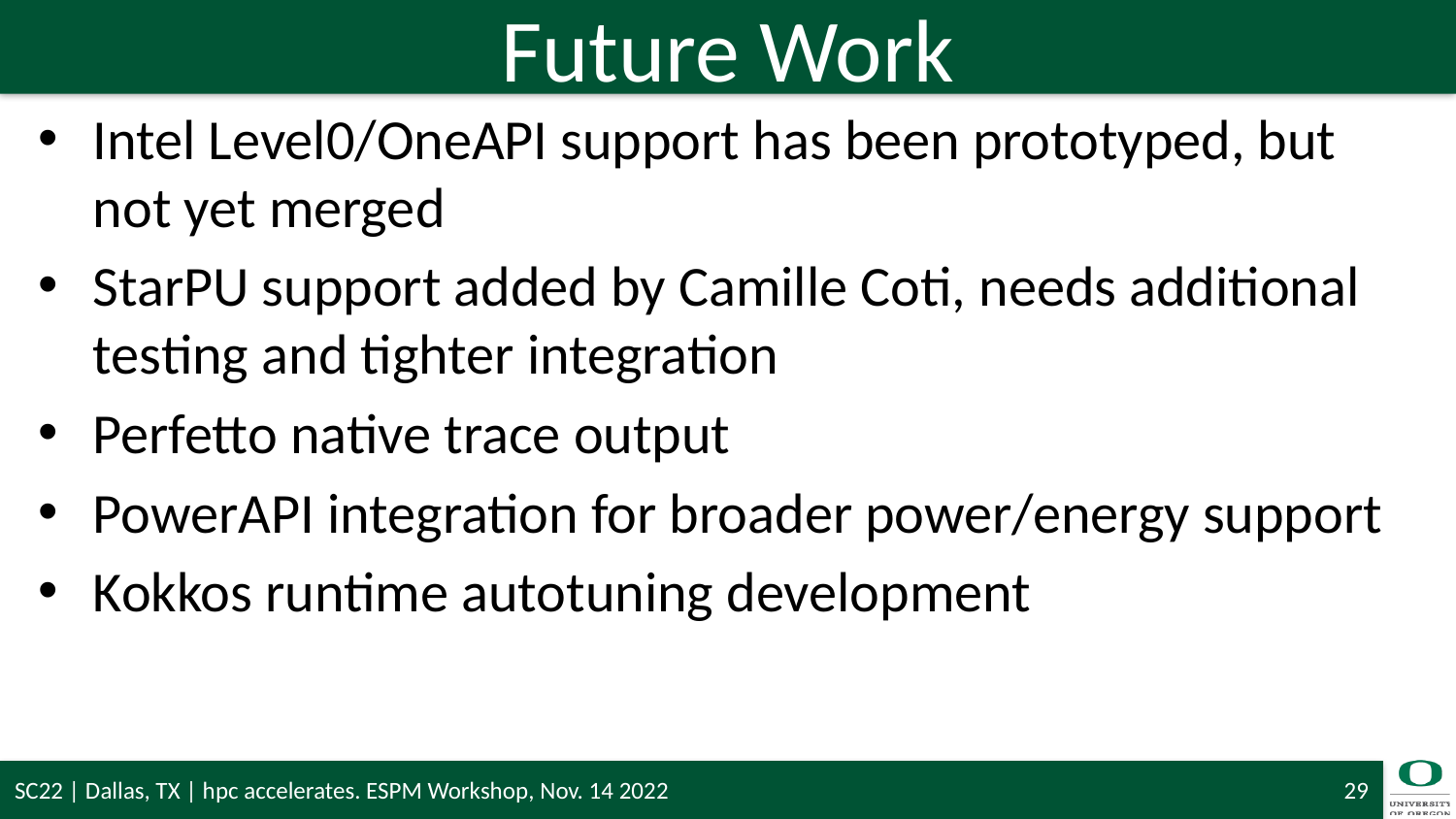

# Future Work
Intel Level0/OneAPI support has been prototyped, but not yet merged
StarPU support added by Camille Coti, needs additional testing and tighter integration
Perfetto native trace output
PowerAPI integration for broader power/energy support
Kokkos runtime autotuning development
SC22 | Dallas, TX | hpc accelerates. ESPM Workshop, Nov. 14 2022
29